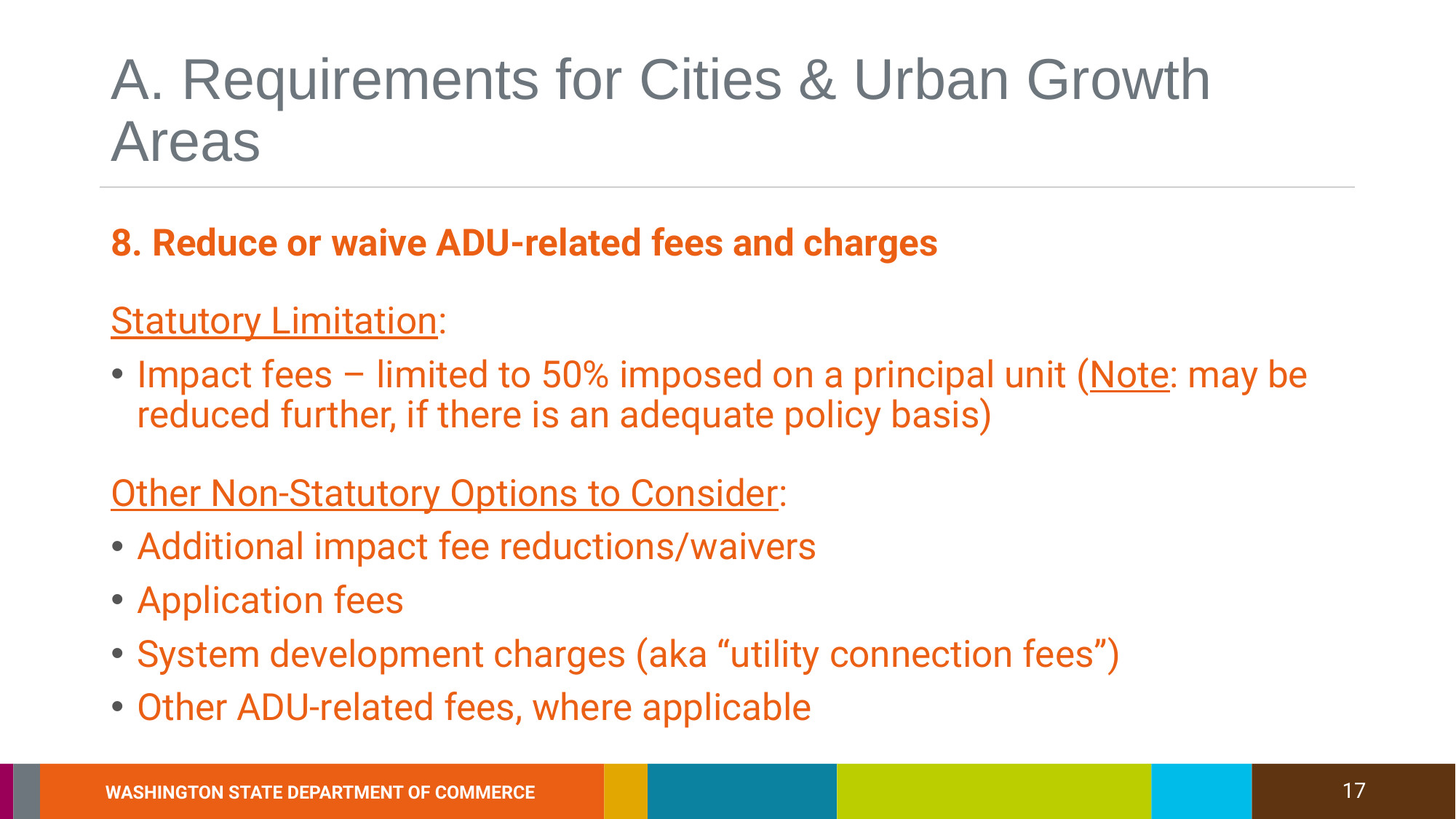

# A. Requirements for Cities & Urban Growth Areas
8. Reduce or waive ADU-related fees and charges

Statutory Limitation:
Impact fees – limited to 50% imposed on a principal unit (Note: may be reduced further, if there is an adequate policy basis)

Other Non-Statutory Options to Consider:
Additional impact fee reductions/waivers
Application fees
System development charges (aka “utility connection fees”)
Other ADU-related fees, where applicable